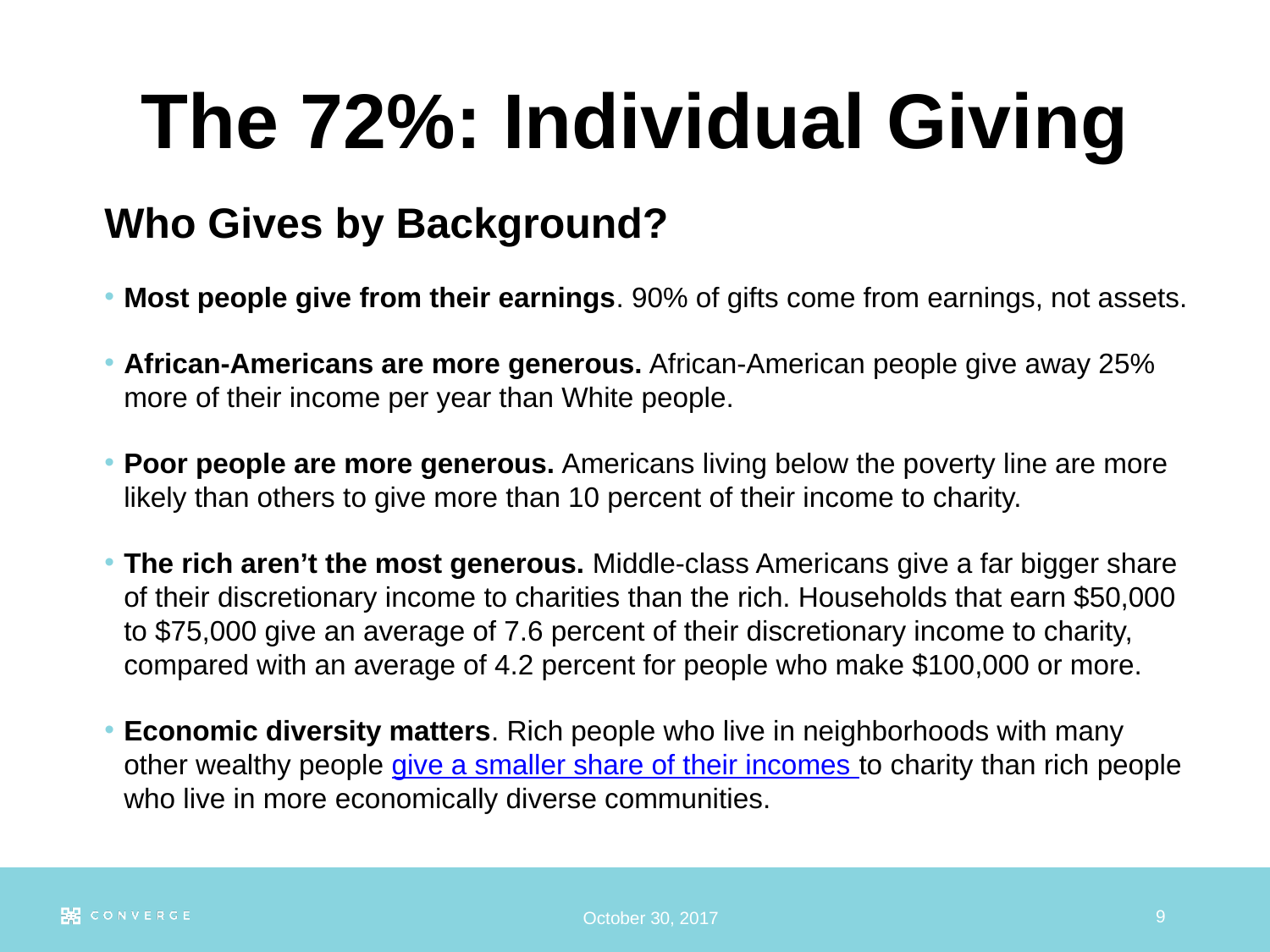

# The 72%: Individual Giving
Who Gives by Background?
Most people give from their earnings. 90% of gifts come from earnings, not assets.
African-Americans are more generous. African-American people give away 25% more of their income per year than White people.
Poor people are more generous. Americans living below the poverty line are more likely than others to give more than 10 percent of their income to charity.
The rich aren’t the most generous. Middle-class Amer­i­cans give a far bigger share of their discretionary income to charities than the rich. Households that earn $50,000 to $75,000 give an average of 7.6 percent of their discretionary income to charity, compared with an average of 4.2 percent for people who make $100,000 or more.
Economic diversity matters. Rich people who live in neighborhoods with many other wealthy people give a smaller share of their incomes to charity than rich people who live in more economically diverse communities.
9
October 30, 2017